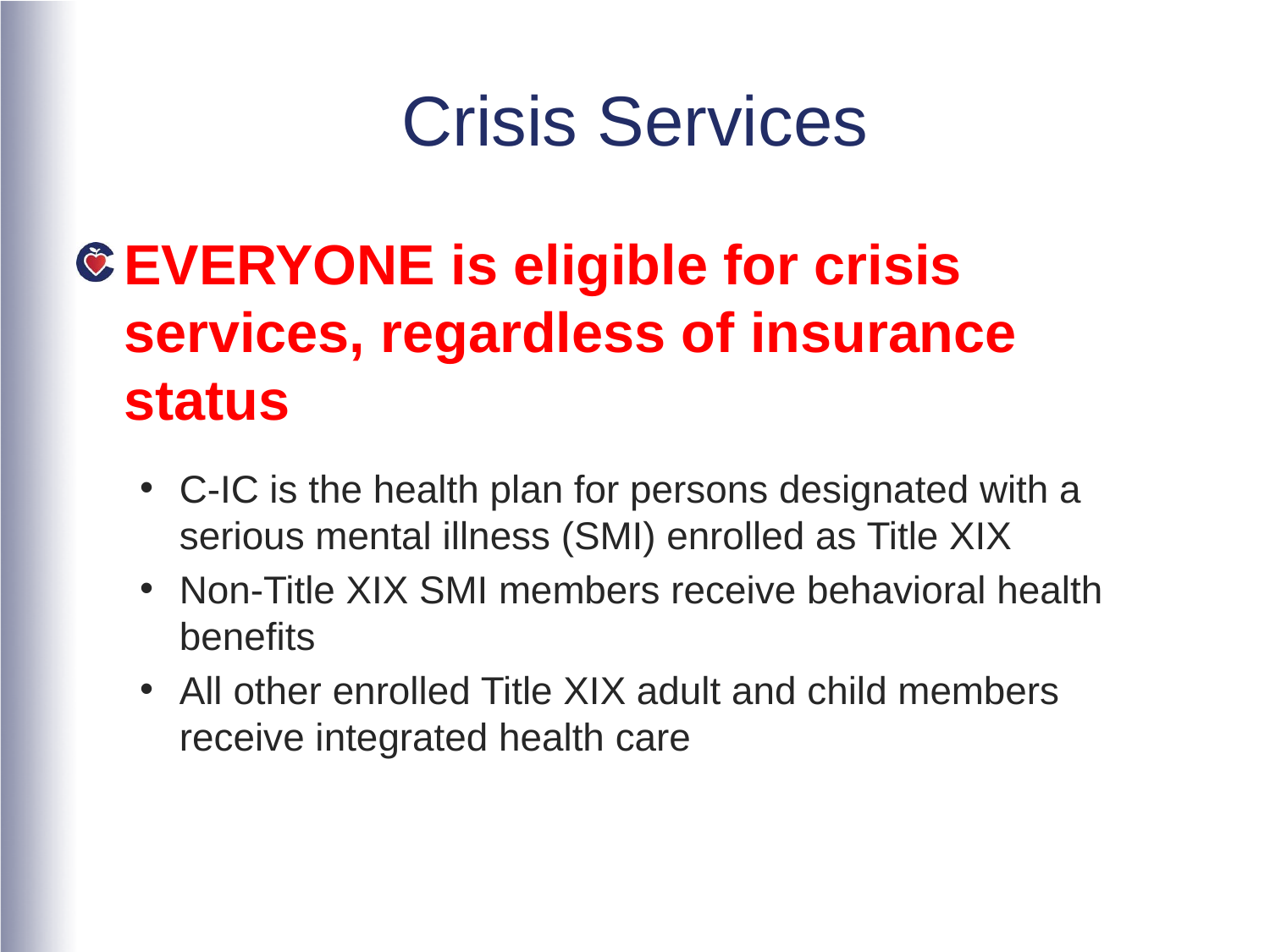

# Crisis Services
EVERYONE is eligible for crisis services, regardless of insurance status

C-IC is the health plan for persons designated with a serious mental illness (SMI) enrolled as Title XIX
Non-Title XIX SMI members receive behavioral health benefits
All other enrolled Title XIX adult and child members receive integrated health care